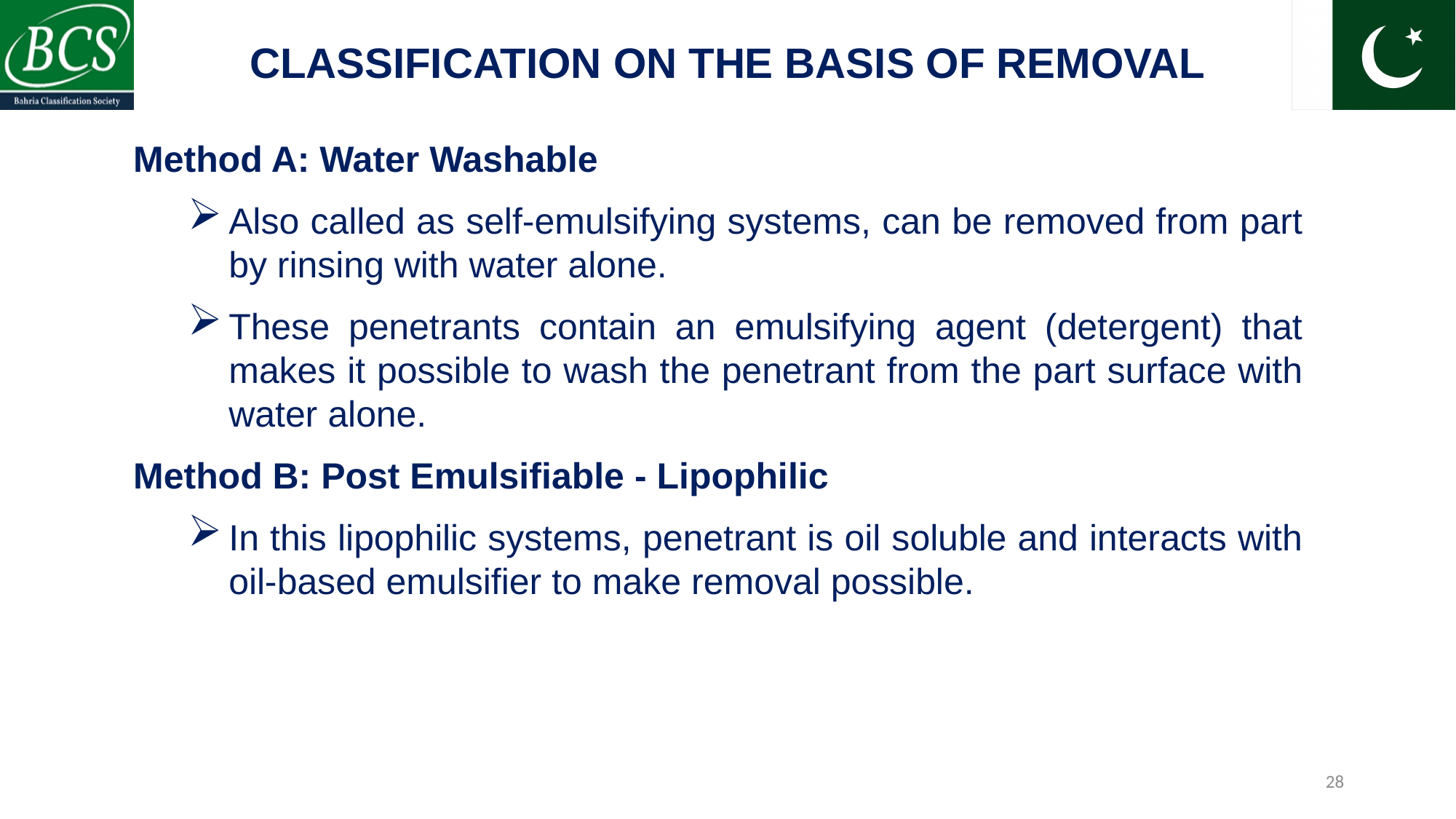

CLASSIFICATION ON THE BASIS OF REMOVAL
Method A: Water Washable
Also called as self-emulsifying systems, can be removed from part by rinsing with water alone.
These penetrants contain an emulsifying agent (detergent) that makes it possible to wash the penetrant from the part surface with water alone.
Method B: Post Emulsifiable - Lipophilic
In this lipophilic systems, penetrant is oil soluble and interacts with oil-based emulsifier to make removal possible.
28